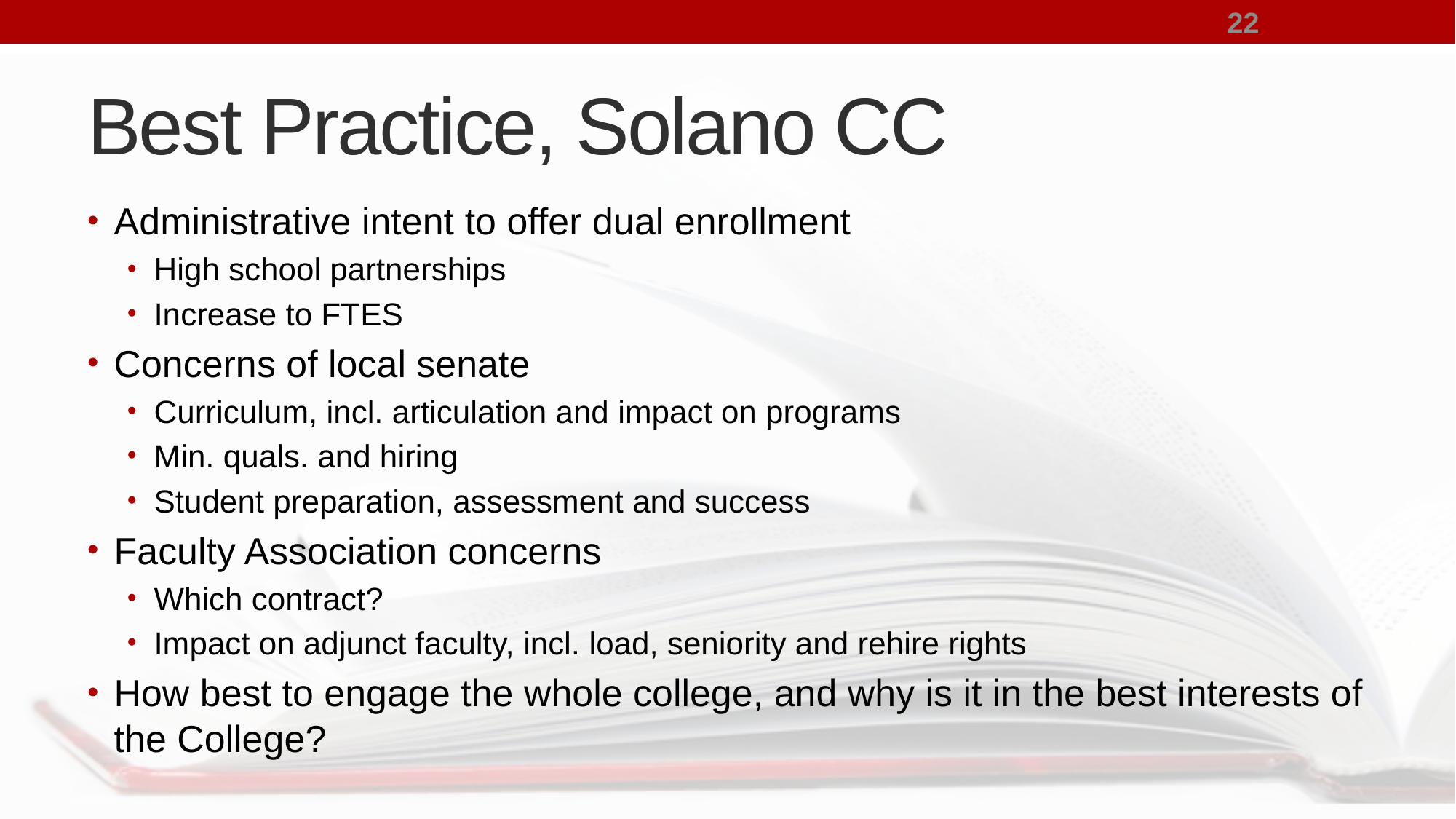

22
# Best Practice, Solano CC
Administrative intent to offer dual enrollment
High school partnerships
Increase to FTES
Concerns of local senate
Curriculum, incl. articulation and impact on programs
Min. quals. and hiring
Student preparation, assessment and success
Faculty Association concerns
Which contract?
Impact on adjunct faculty, incl. load, seniority and rehire rights
How best to engage the whole college, and why is it in the best interests of the College?